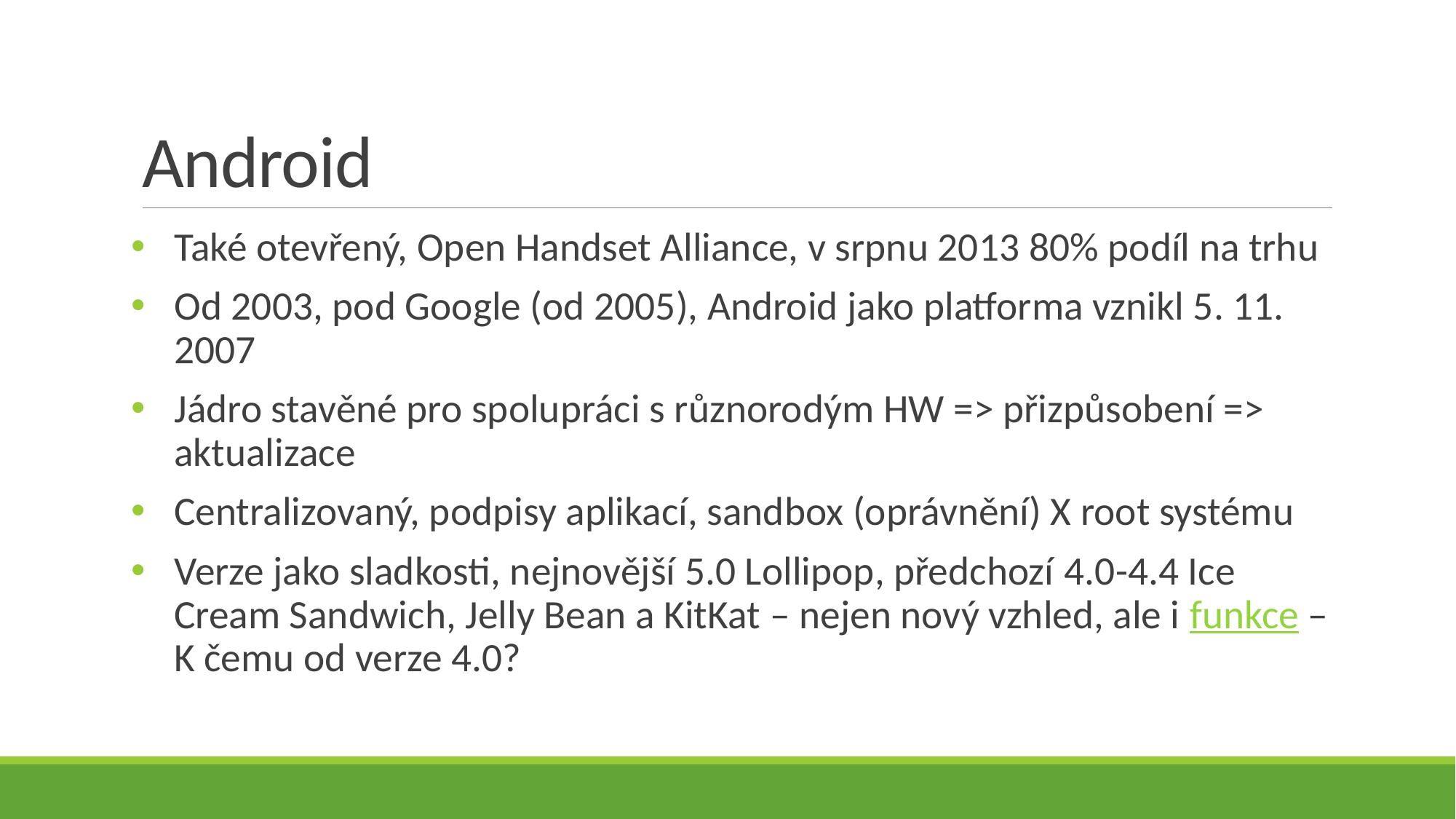

# Android
Také otevřený, Open Handset Alliance, v srpnu 2013 80% podíl na trhu
Od 2003, pod Google (od 2005), Android jako platforma vznikl 5. 11. 2007
Jádro stavěné pro spolupráci s různorodým HW => přizpůsobení => aktualizace
Centralizovaný, podpisy aplikací, sandbox (oprávnění) X root systému
Verze jako sladkosti, nejnovější 5.0 Lollipop, předchozí 4.0-4.4 Ice Cream Sandwich, Jelly Bean a KitKat – nejen nový vzhled, ale i funkce – K čemu od verze 4.0?